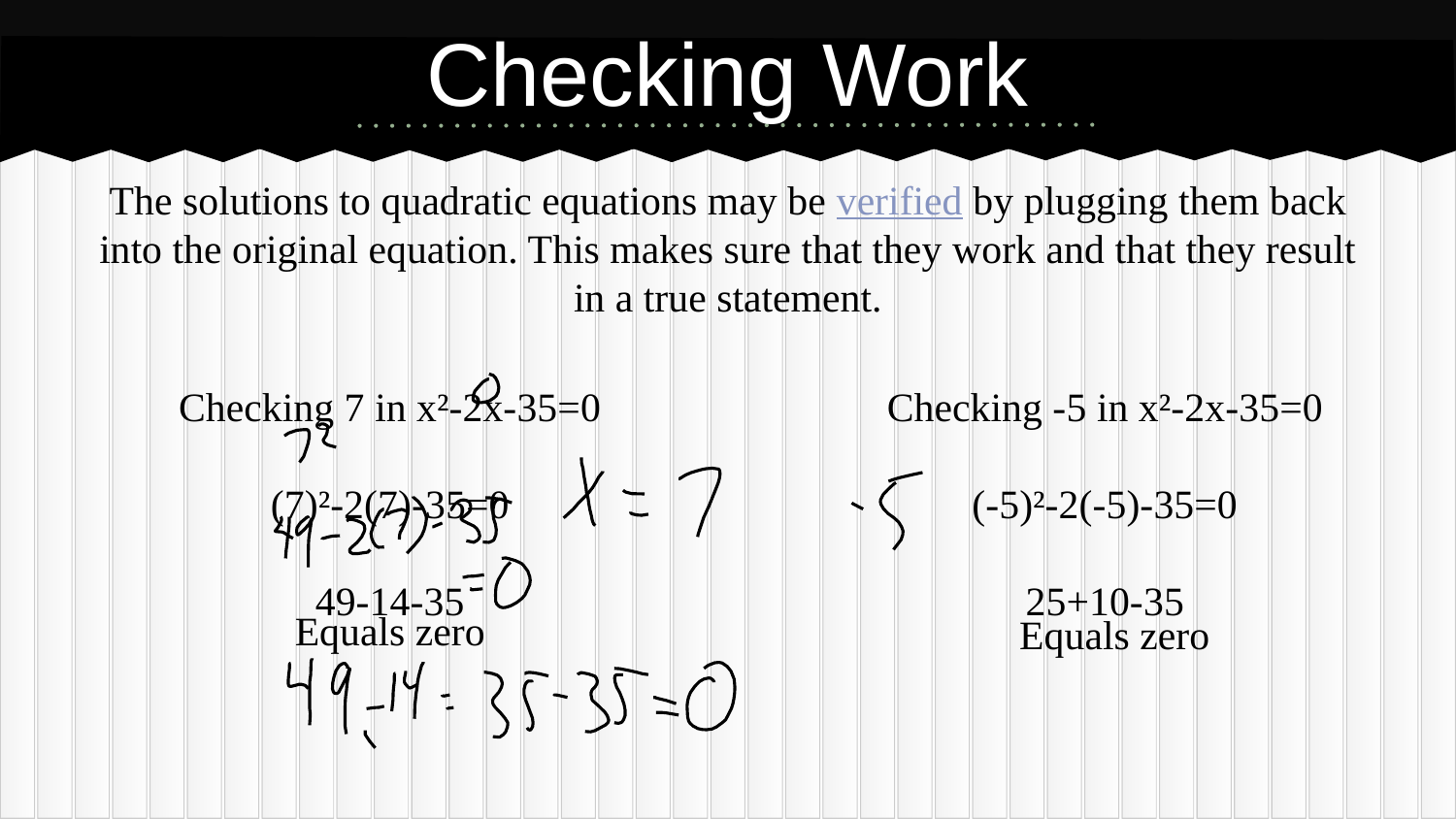

# Checking Work
The solutions to quadratic equations may be verified by plugging them back into the original equation. This makes sure that they work and that they result in a true statement.

Checking 7 in x²-2x-35=0
(7)²-2(7)-35=0
49-14-35

Checking -5 in x²-2x-35=0
(-5)²-2(-5)-35=0
25+10-35

Equals zero
Equals zero